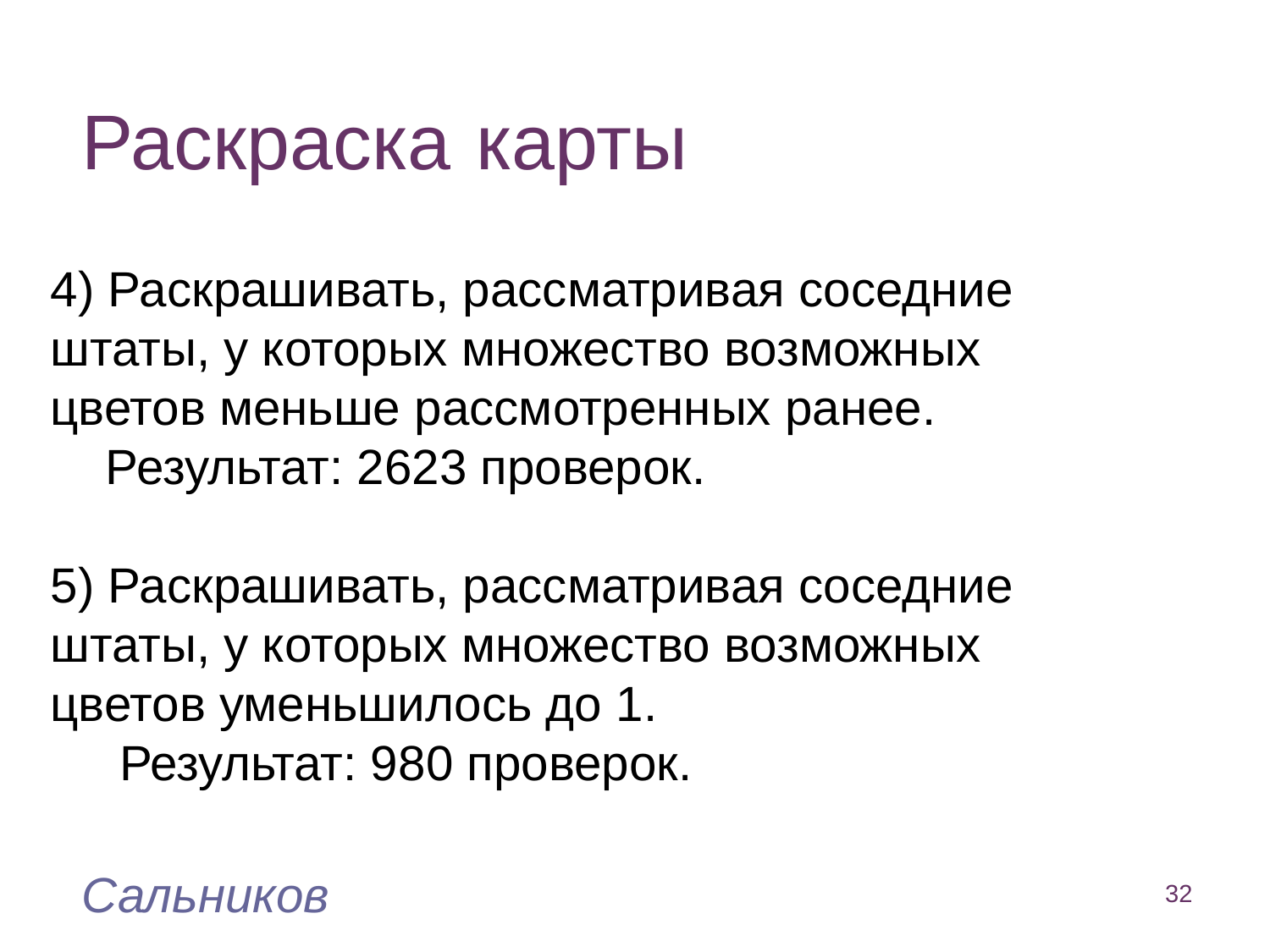

Раскраска карты

4) Раскрашивать, рассматривая соседние штаты, у которых множество возможных цветов меньше рассмотренных ранее.
    Результат: 2623 проверок.

5) Раскрашивать, рассматривая соседние штаты, у которых множество возможных цветов уменьшилось до 1.
     Результат: 980 проверок.
Сальников
32